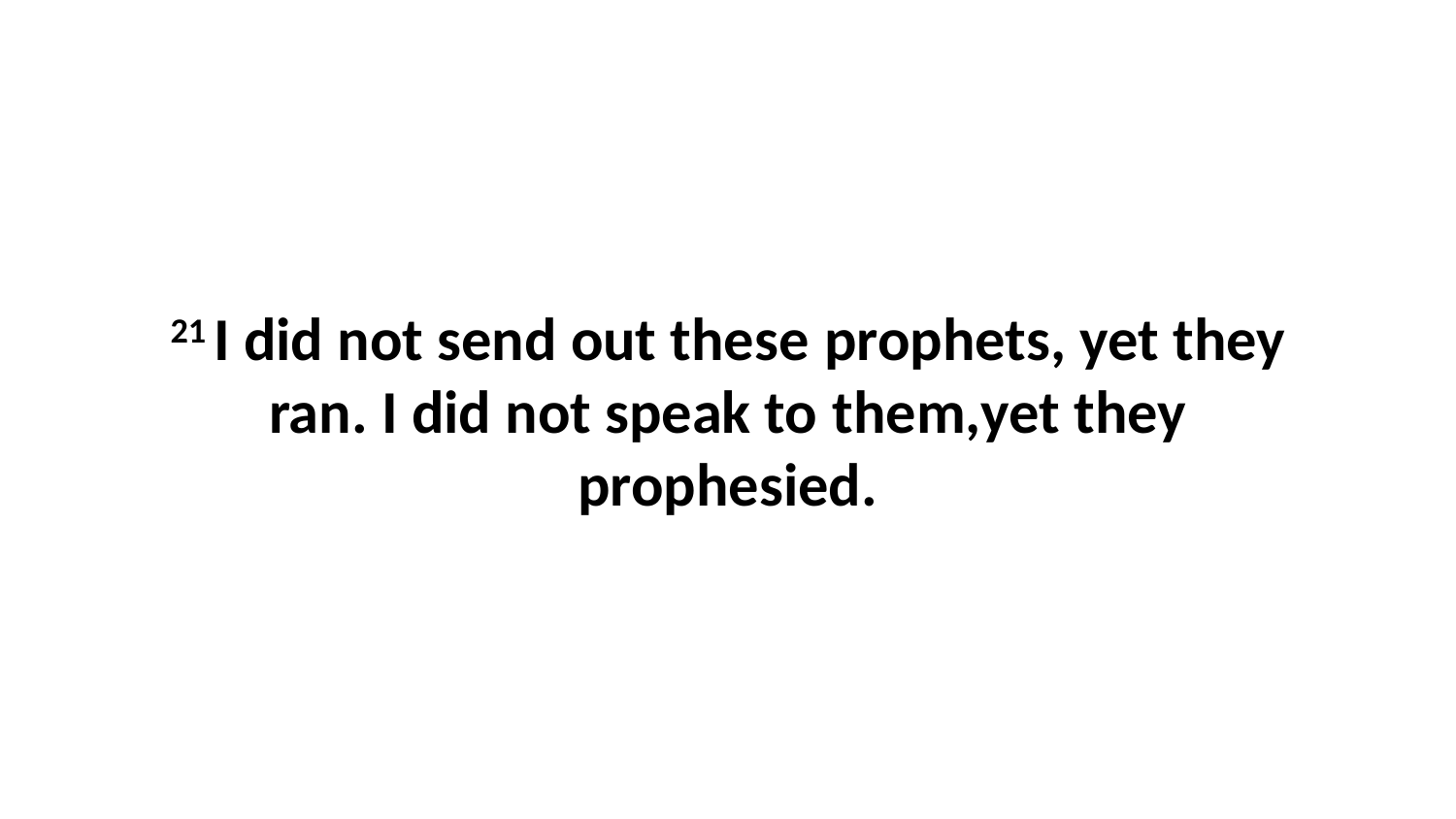

21 I did not send out these prophets, yet they ran. I did not speak to them,yet they prophesied.